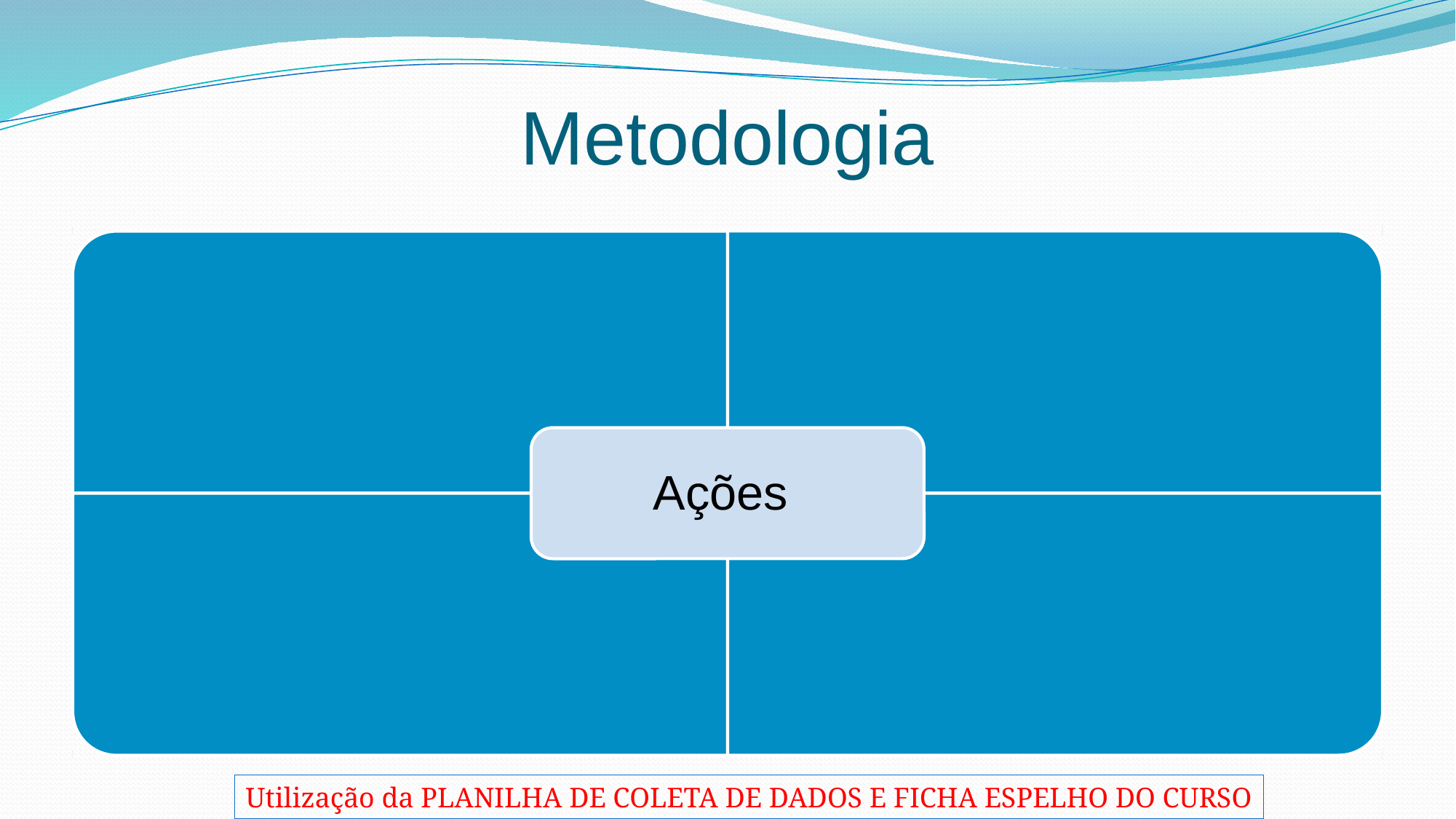

# Metodologia
Ações
Monitoramento  e
Avaliação
Engajamento
Público
Utilização da PLANILHA DE COLETA DE DADOS E FICHA ESPELHO DO CURSO